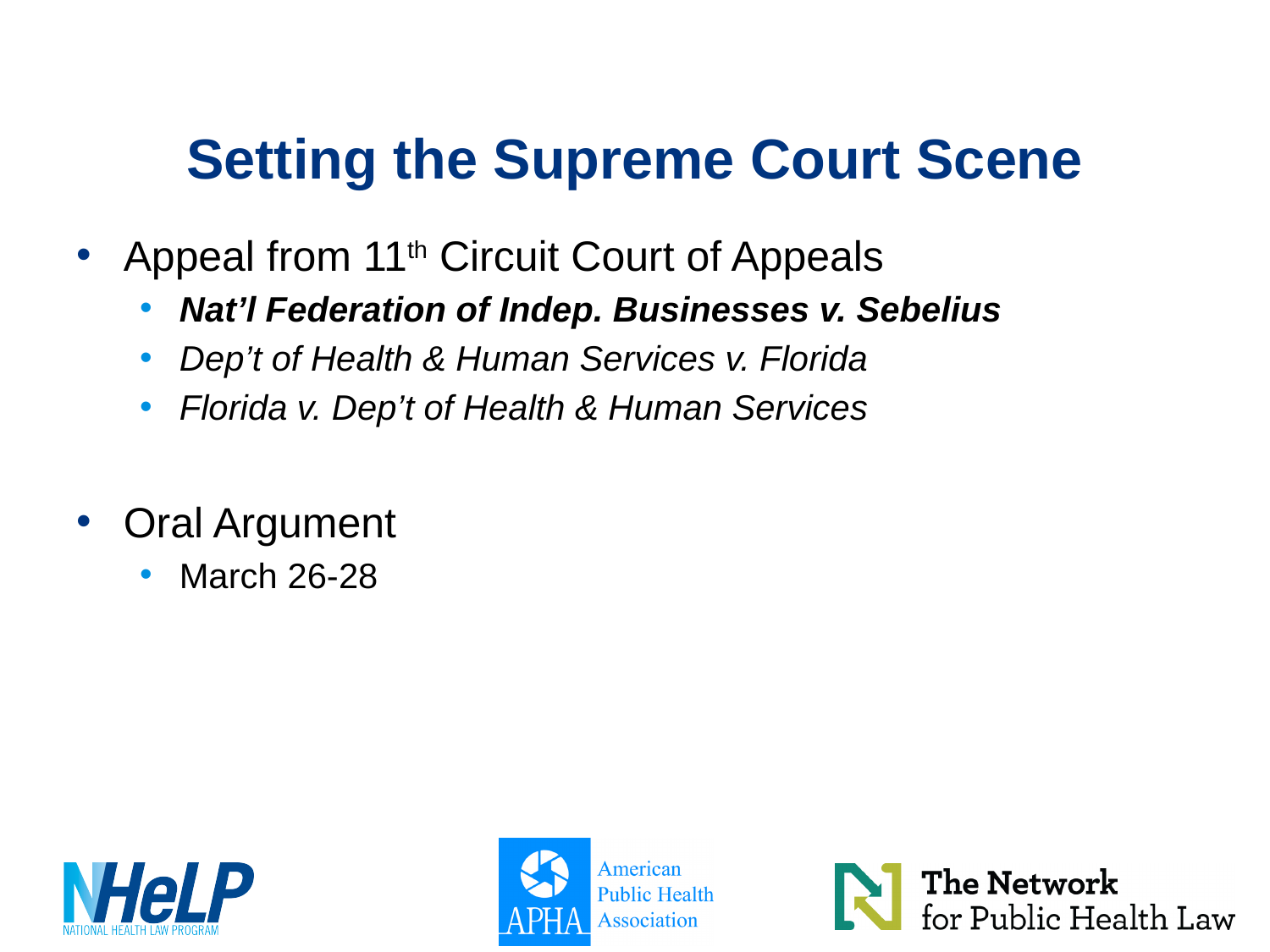

# Setting the Supreme Court Scene
Appeal from 11th Circuit Court of Appeals
Nat’l Federation of Indep. Businesses v. Sebelius
Dep’t of Health & Human Services v. Florida
Florida v. Dep’t of Health & Human Services

Oral Argument
March 26-28